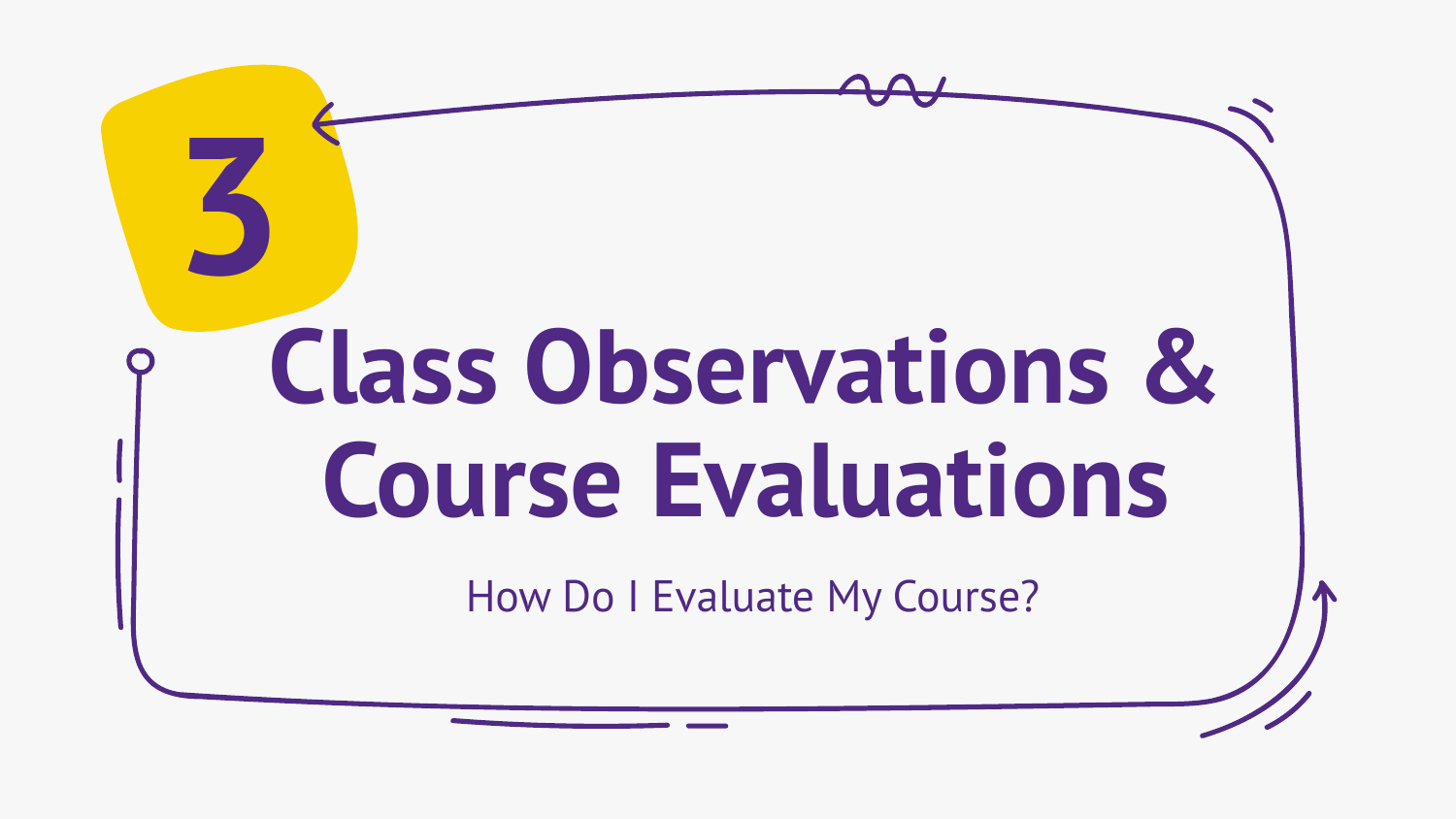

3
# Class Observations & Course Evaluations
How Do I Evaluate My Course?